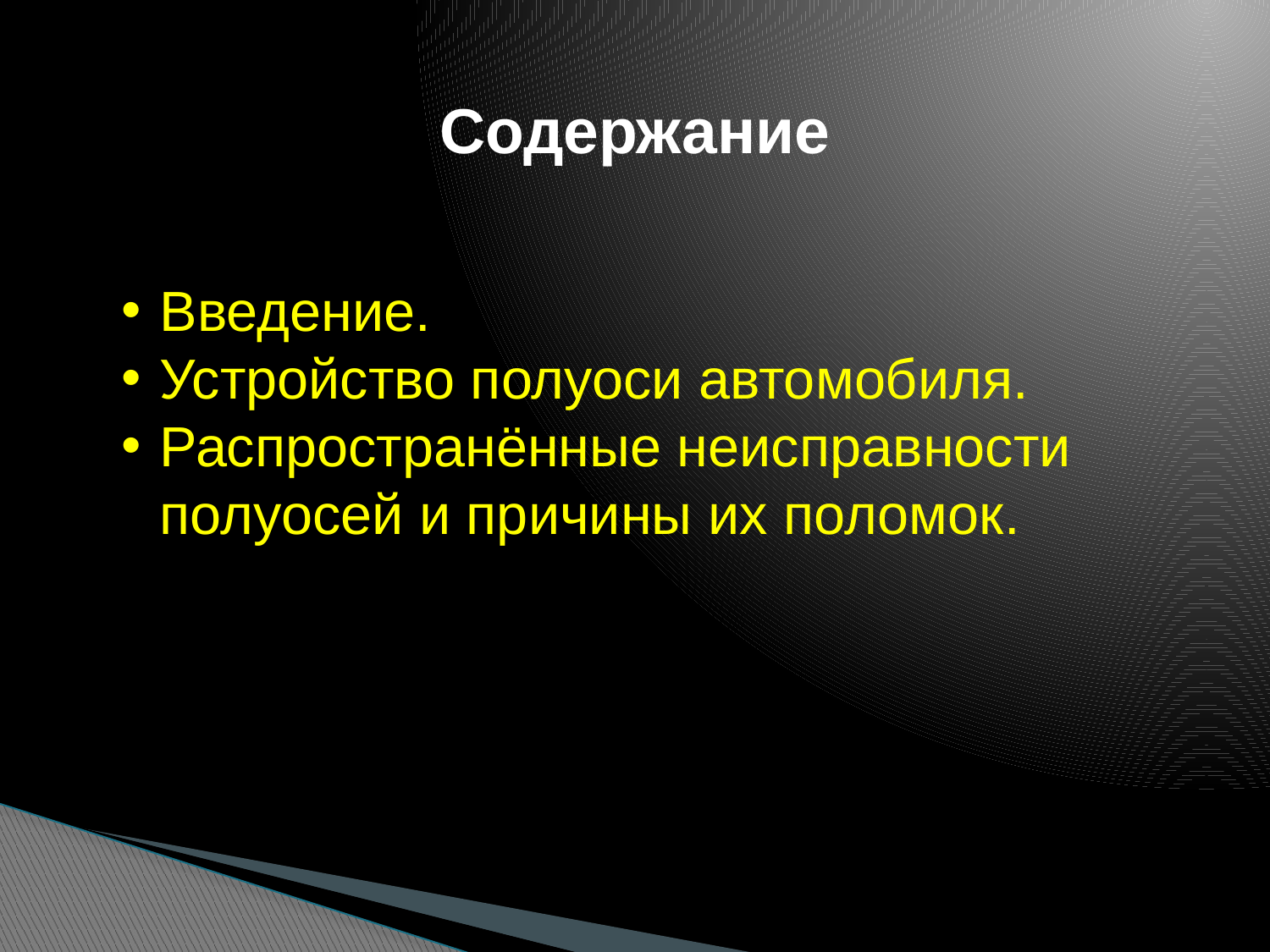

# Содержание
Введение.
Устройство полуоси автомобиля.
Распространённые неисправности полуосей и причины их поломок.